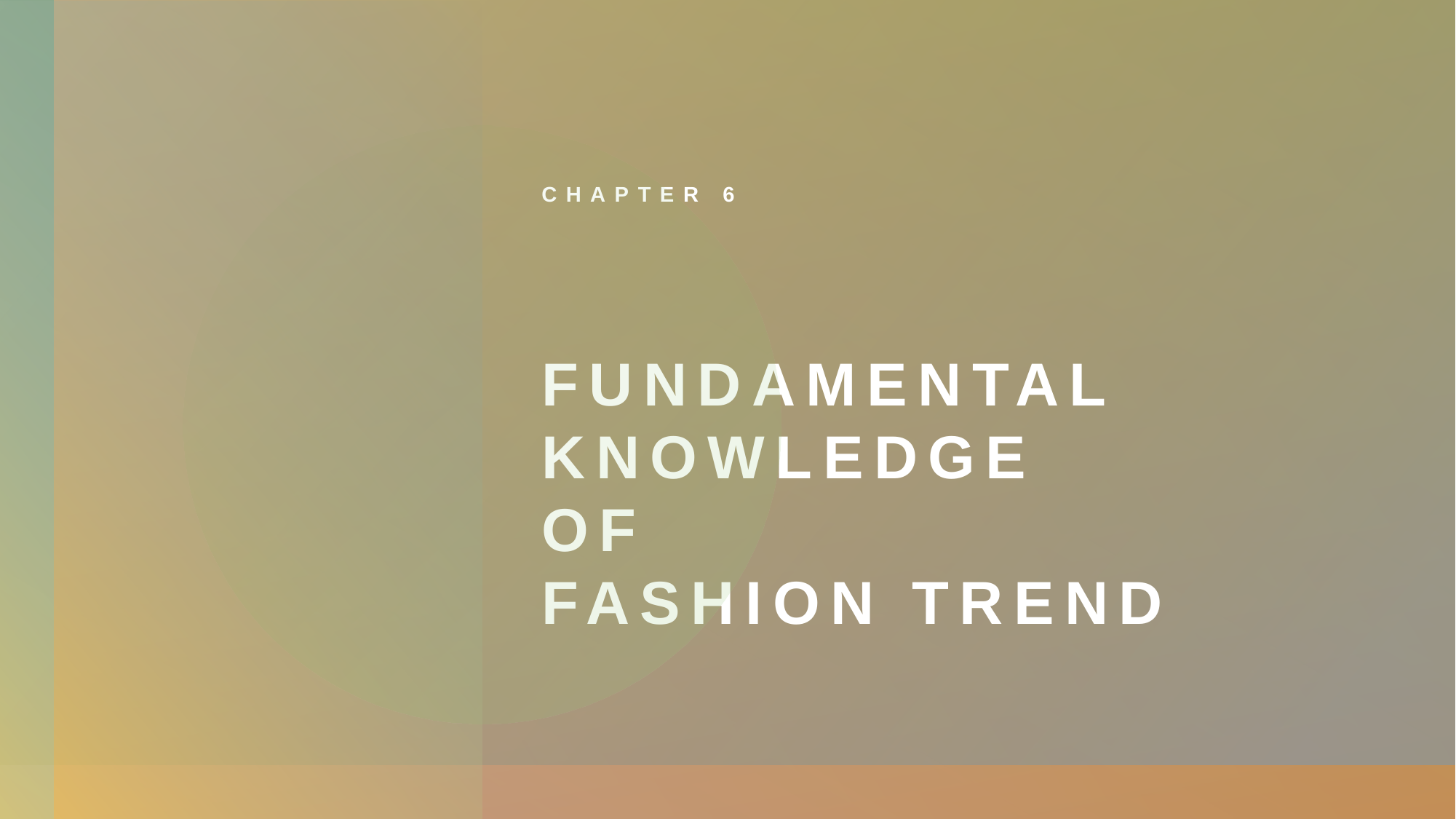

Chapter 6

# Fundamental Knowledge of Fashion Trend